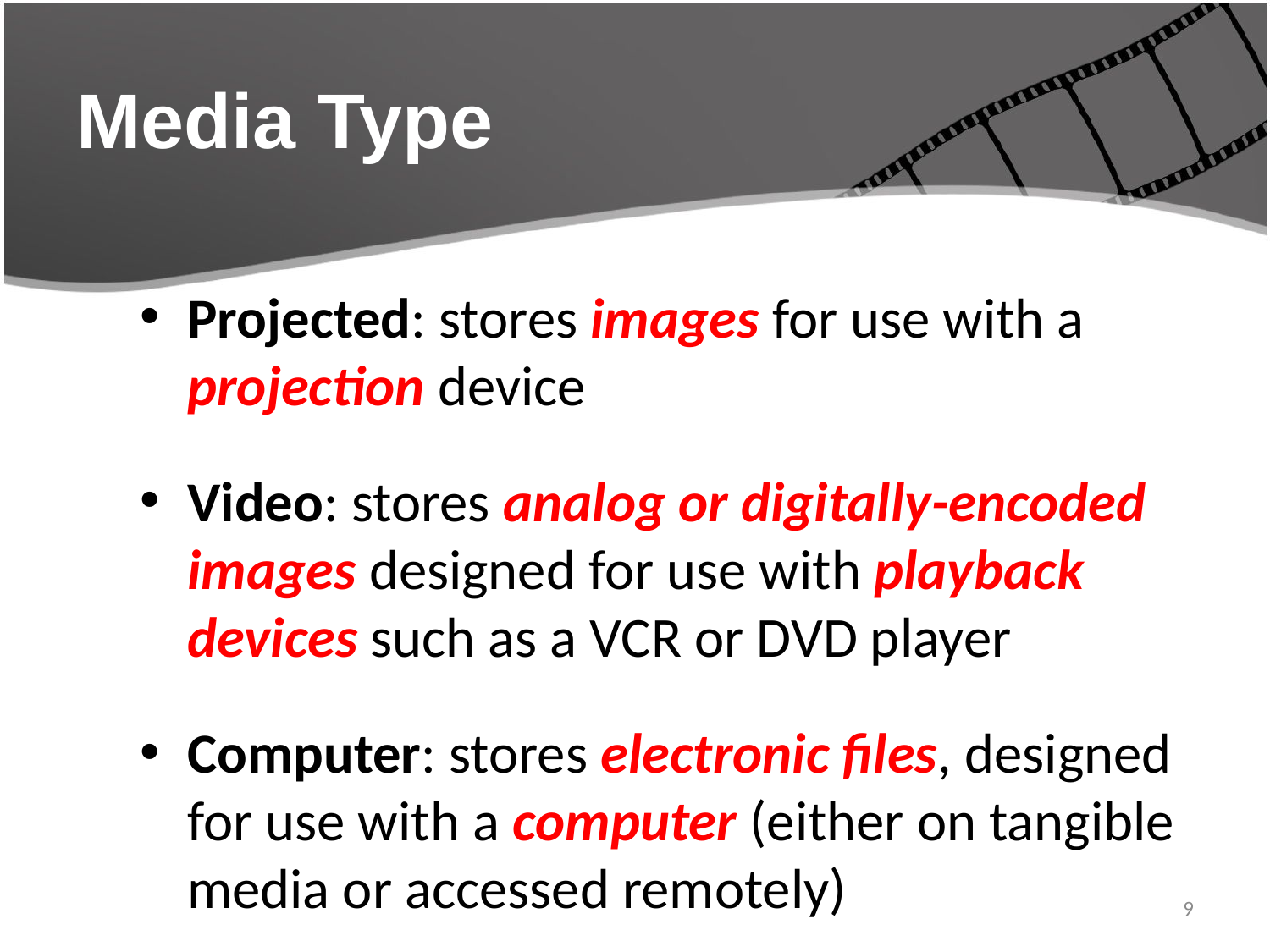

# Media Type
Projected: stores images for use with a projection device

Video: stores analog or digitally-encoded images designed for use with playback devices such as a VCR or DVD player

Computer: stores electronic files, designed for use with a computer (either on tangible media or accessed remotely)

9